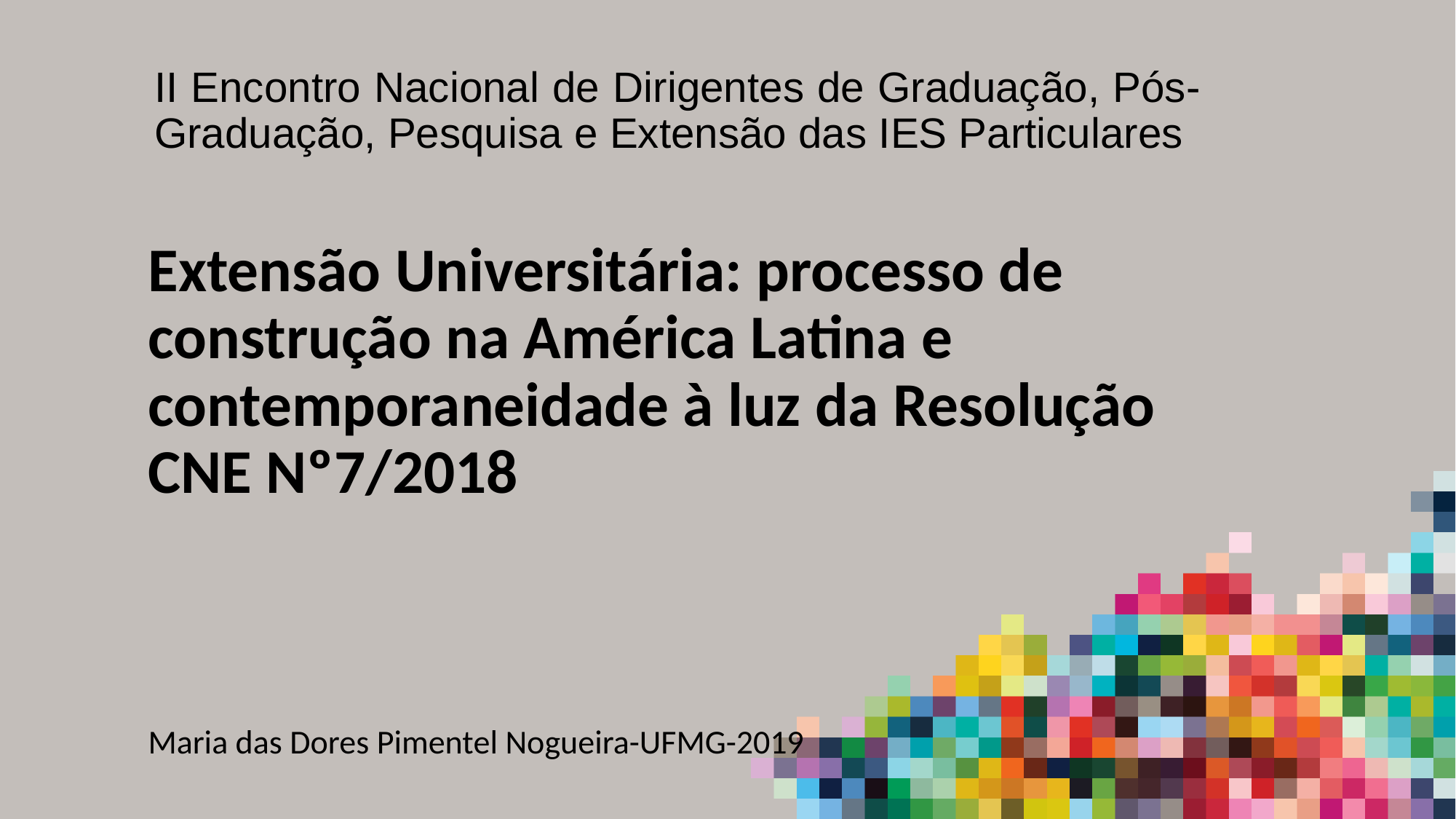

# II Encontro Nacional de Dirigentes de Graduação, Pós-Graduação, Pesquisa e Extensão das IES Particulares
Extensão Universitária: processo de construção na América Latina e contemporaneidade à luz da Resolução CNE Nº7/2018

Maria das Dores Pimentel Nogueira-UFMG-2019